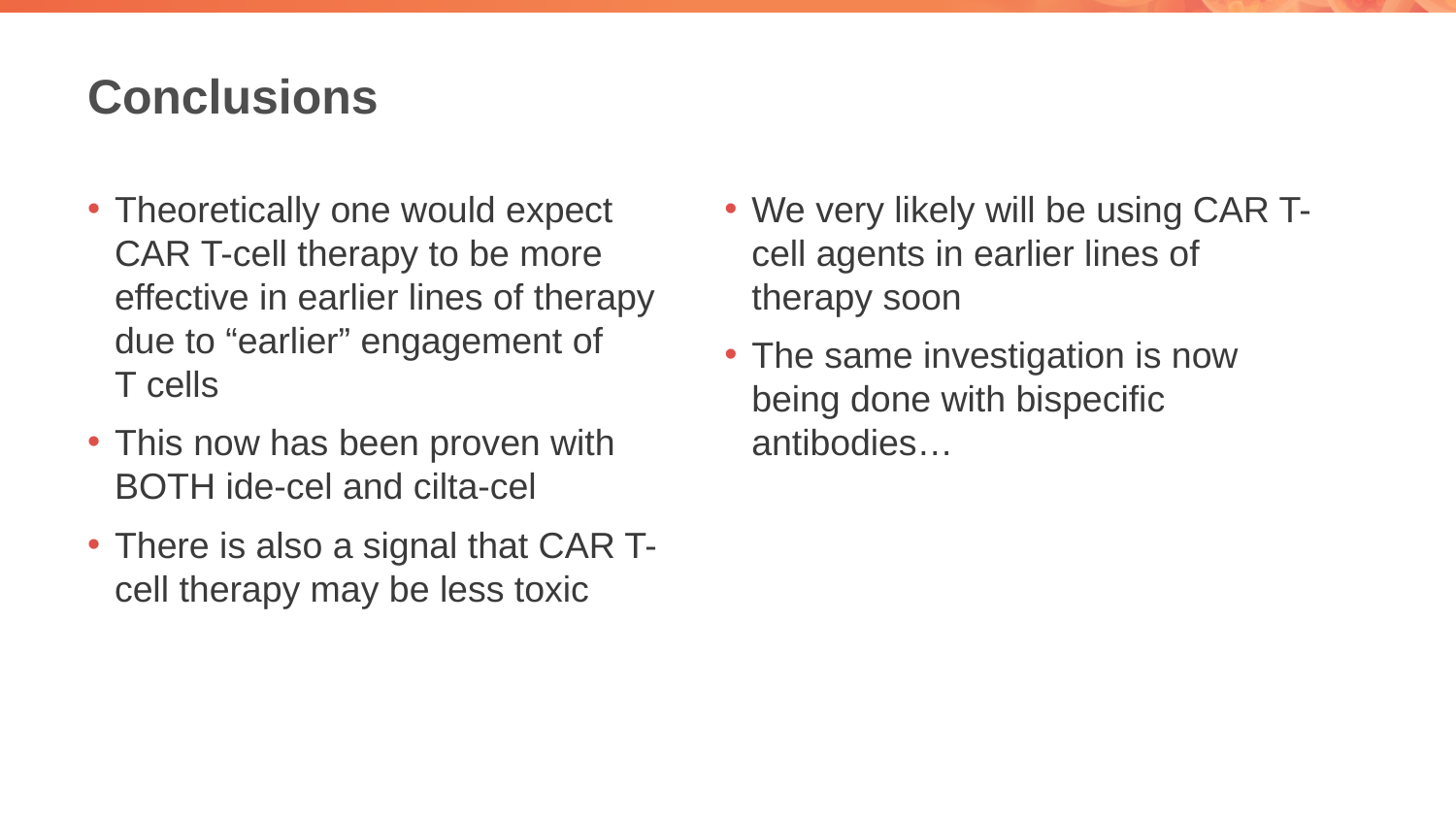

# Conclusions
Theoretically one would expect CAR T-cell therapy to be more effective in earlier lines of therapy due to “earlier” engagement of
T cells
This now has been proven with BOTH ide-cel and cilta-cel
There is also a signal that CAR T-cell therapy may be less toxic
We very likely will be using CAR T-cell agents in earlier lines of therapy soon
The same investigation is now being done with bispecific antibodies…